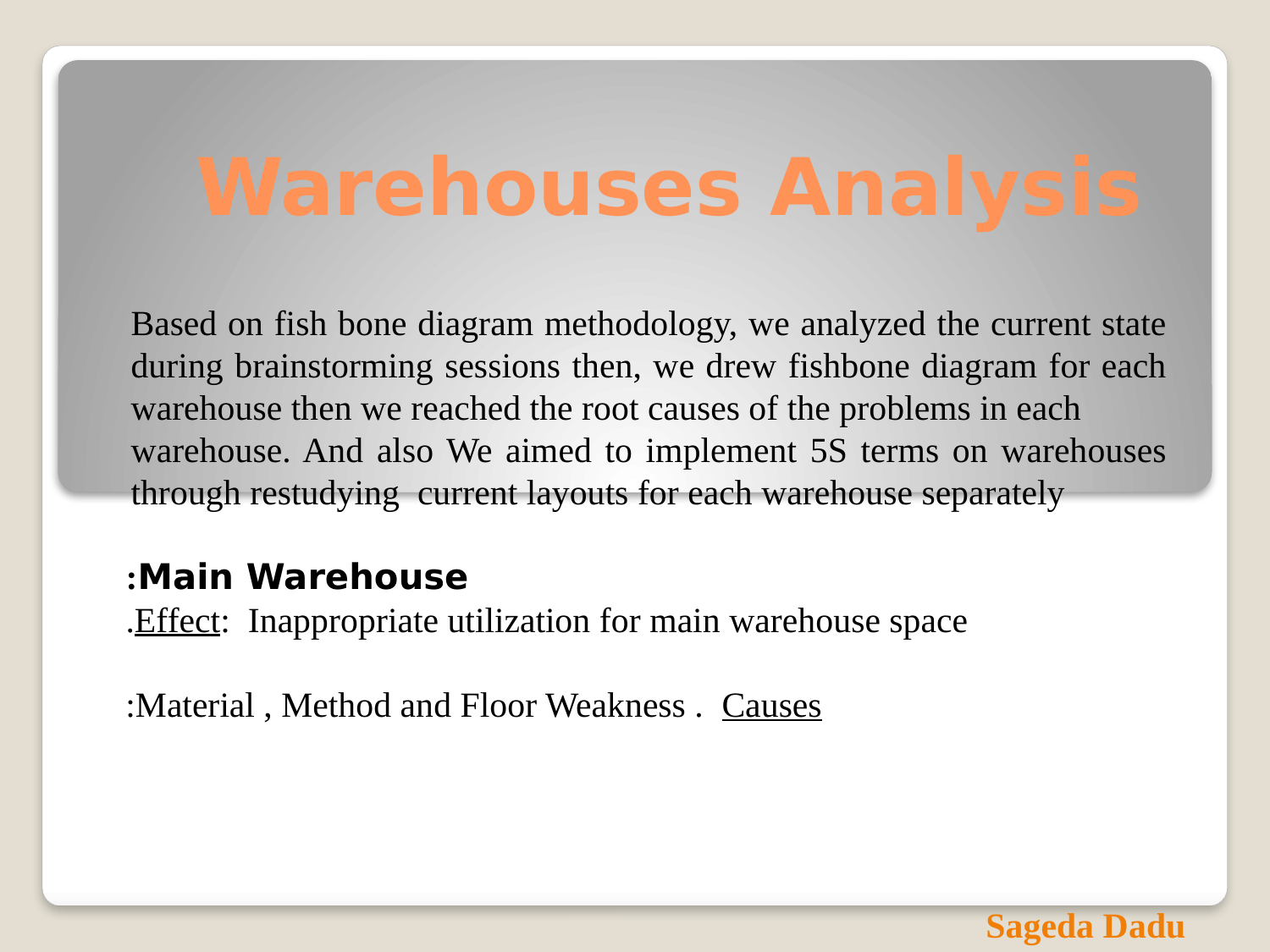

# Warehouses Analysis

Based on fish bone diagram methodology, we analyzed the current state during brainstorming sessions then, we drew fishbone diagram for each warehouse then we reached the root causes of the problems in each
warehouse. And also We aimed to implement 5S terms on warehouses through restudying  current layouts for each warehouse separately

 Main Warehouse:
Effect:  Inappropriate utilization for main warehouse space.

Material , Method and Floor Weakness .  Causes:

Sageda Dadu